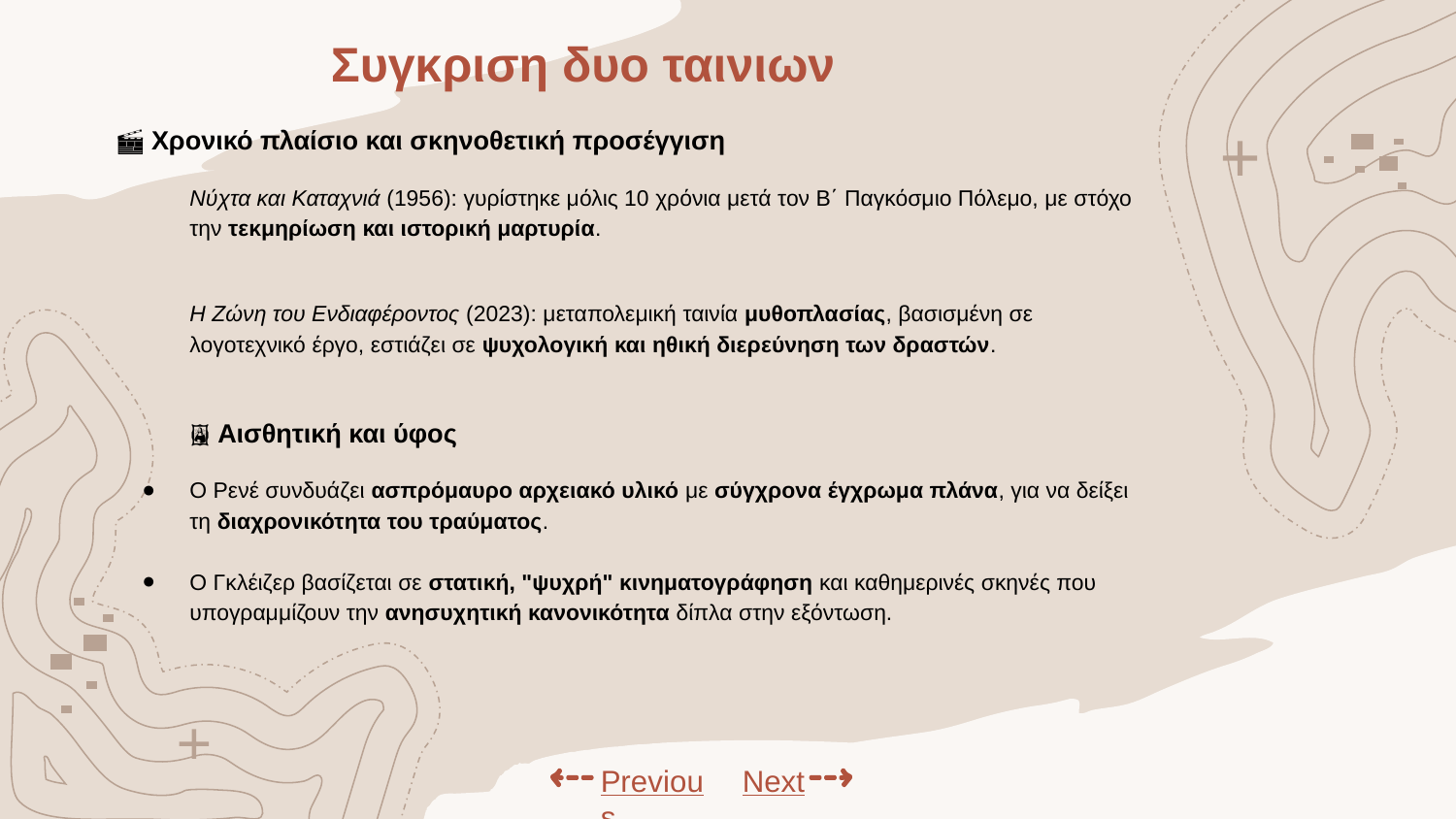

# Συγκριση δυο ταινιων
🎬 Χρονικό πλαίσιο και σκηνοθετική προσέγγιση
Νύχτα και Καταχνιά (1956): γυρίστηκε μόλις 10 χρόνια μετά τον Β΄ Παγκόσμιο Πόλεμο, με στόχο την τεκμηρίωση και ιστορική μαρτυρία.
Η Ζώνη του Ενδιαφέροντος (2023): μεταπολεμική ταινία μυθοπλασίας, βασισμένη σε λογοτεχνικό έργο, εστιάζει σε ψυχολογική και ηθική διερεύνηση των δραστών.
🖼 Αισθητική και ύφος
Ο Ρενέ συνδυάζει ασπρόμαυρο αρχειακό υλικό με σύγχρονα έγχρωμα πλάνα, για να δείξει τη διαχρονικότητα του τραύματος.
Ο Γκλέιζερ βασίζεται σε στατική, "ψυχρή" κινηματογράφηση και καθημερινές σκηνές που υπογραμμίζουν την ανησυχητική κανονικότητα δίπλα στην εξόντωση.

Previous
Next